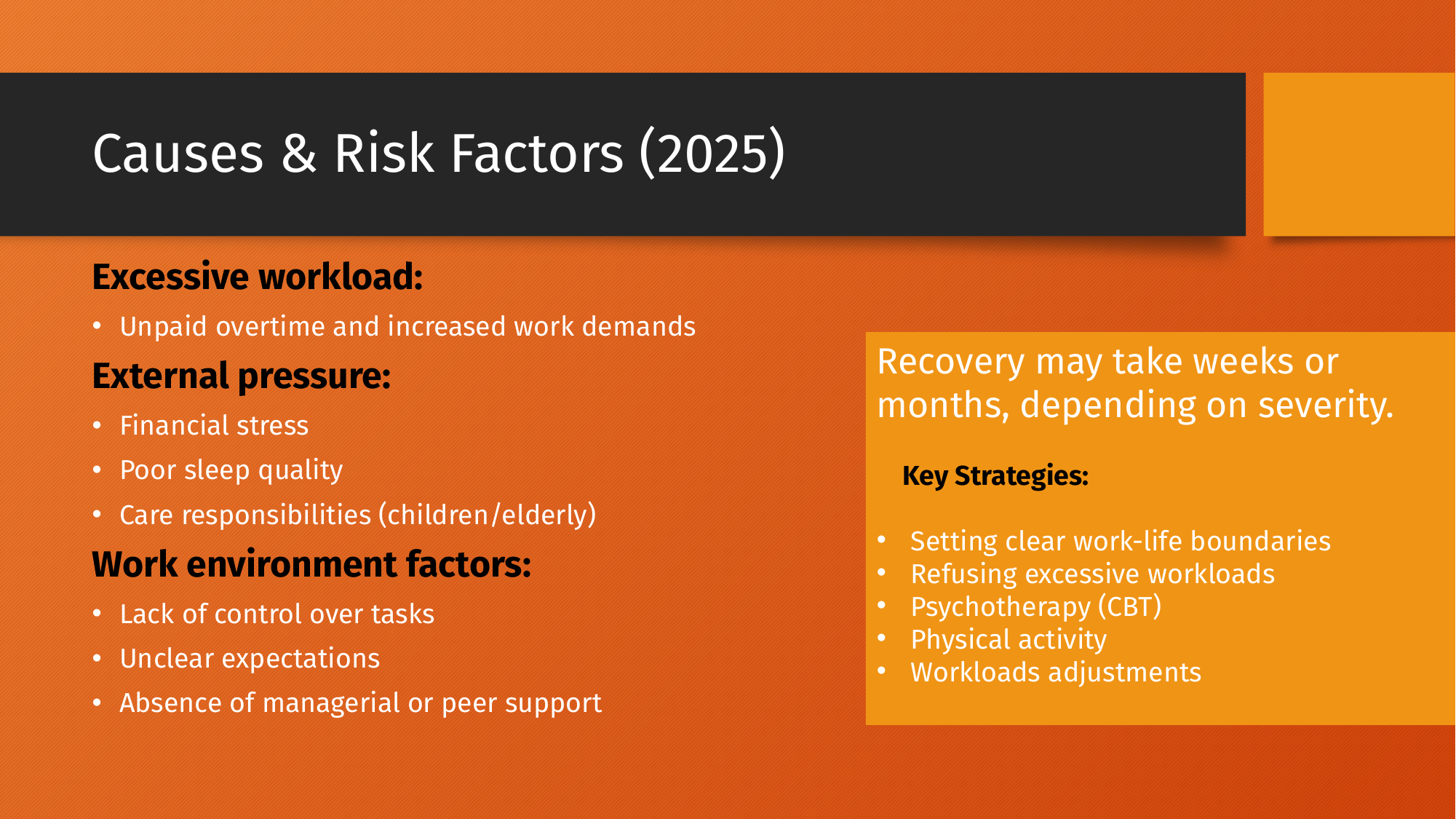

# Causes & Risk Factors (2025)
Excessive workload:
Unpaid overtime and increased work demands
External pressure:
Financial stress
Poor sleep quality
Care responsibilities (children/elderly)
Work environment factors:
Lack of control over tasks
Unclear expectations
Absence of managerial or peer support

Recovery may take weeks or months, depending on severity.

    Key Strategies:

Setting clear work-life boundaries
Refusing excessive workloads
Psychotherapy (CBT)
Physical activity
Workloads adjustments